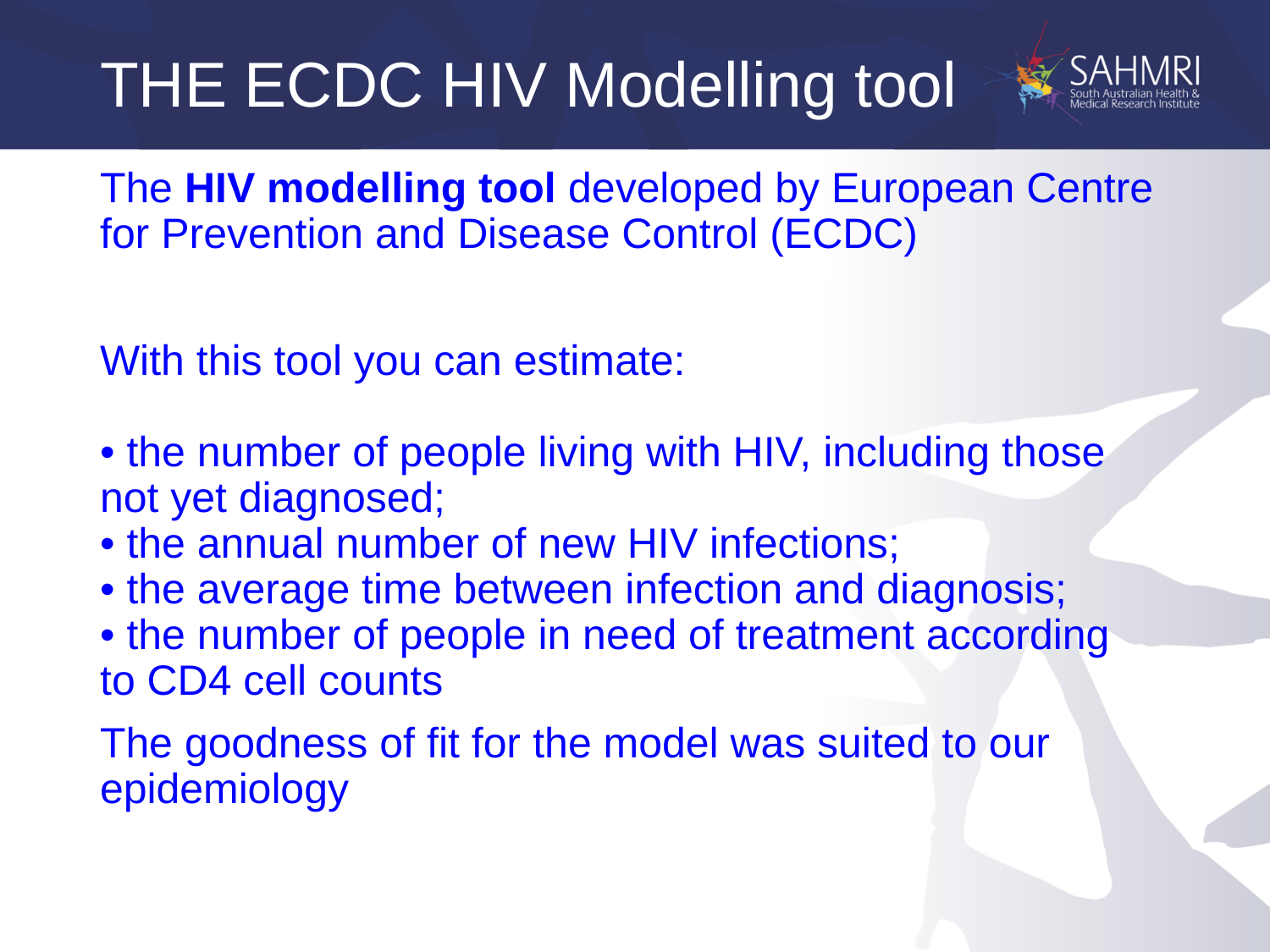

# THE ECDC HIV Modelling tool
The HIV modelling tool developed by European Centre for Prevention and Disease Control (ECDC)

With this tool you can estimate: 
 
• the number of people living with HIV, including those not yet diagnosed;
• the annual number of new HIV infections;
• the average time between infection and diagnosis;
• the number of people in need of treatment according to CD4 cell counts
The goodness of fit for the model was suited to our epidemiology